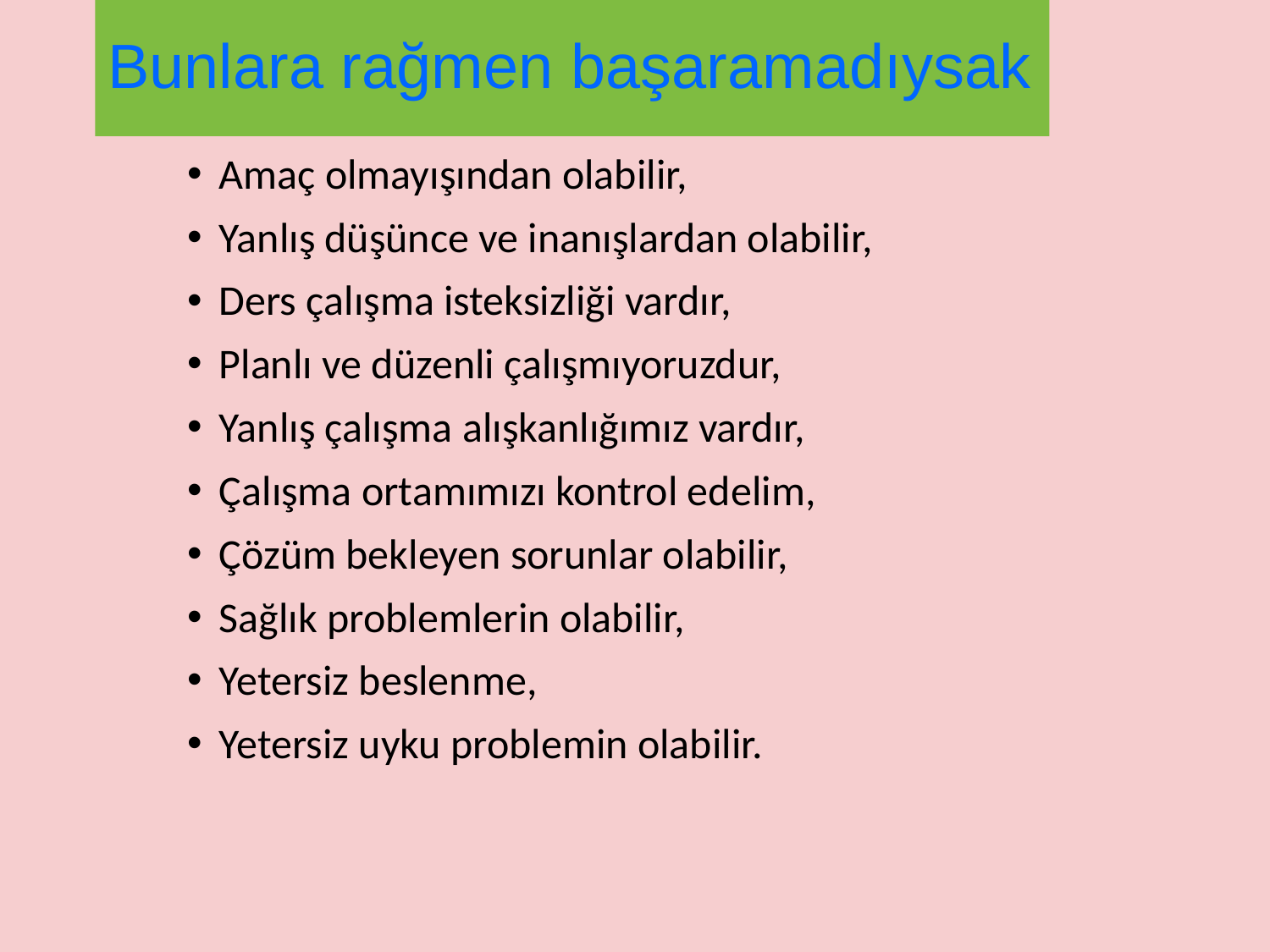

# Bunlara rağmen başaramadıysak
Amaç olmayışından olabilir,
Yanlış düşünce ve inanışlardan olabilir,
Ders çalışma isteksizliği vardır,
Planlı ve düzenli çalışmıyoruzdur,
Yanlış çalışma alışkanlığımız vardır,
Çalışma ortamımızı kontrol edelim,
Çözüm bekleyen sorunlar olabilir,
Sağlık problemlerin olabilir,
Yetersiz beslenme,
Yetersiz uyku problemin olabilir.